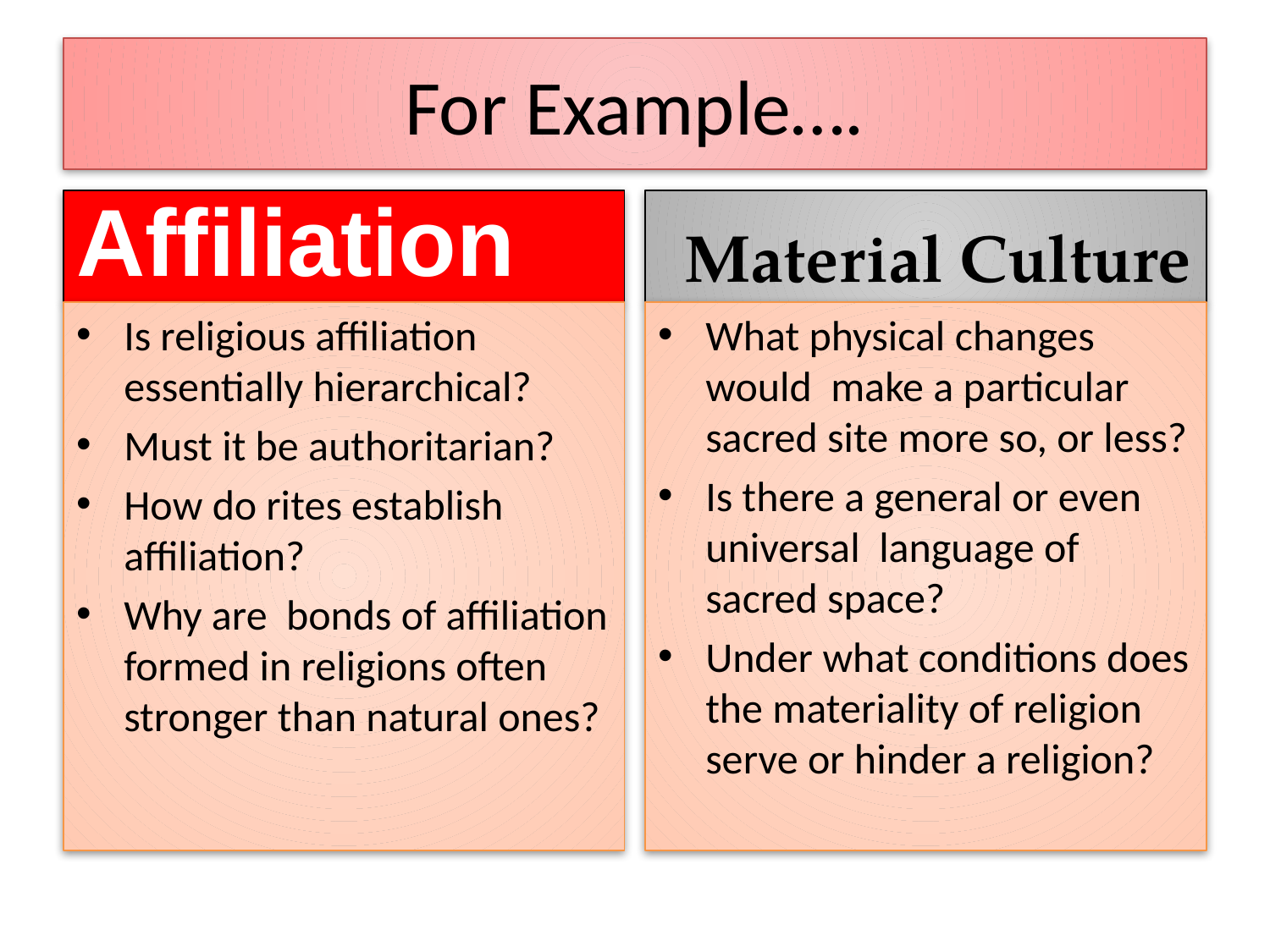

# For Example….
Affiliation
  Material Culture
Is religious affiliation essentially hierarchical?
Must it be authoritarian?
How do rites establish affiliation?
Why are  bonds of affiliation formed in religions often stronger than natural ones?

What physical changes would  make a particular sacred site more so, or less?
Is there a general or even universal  language of  sacred space?
Under what conditions does the materiality of religion serve or hinder a religion?